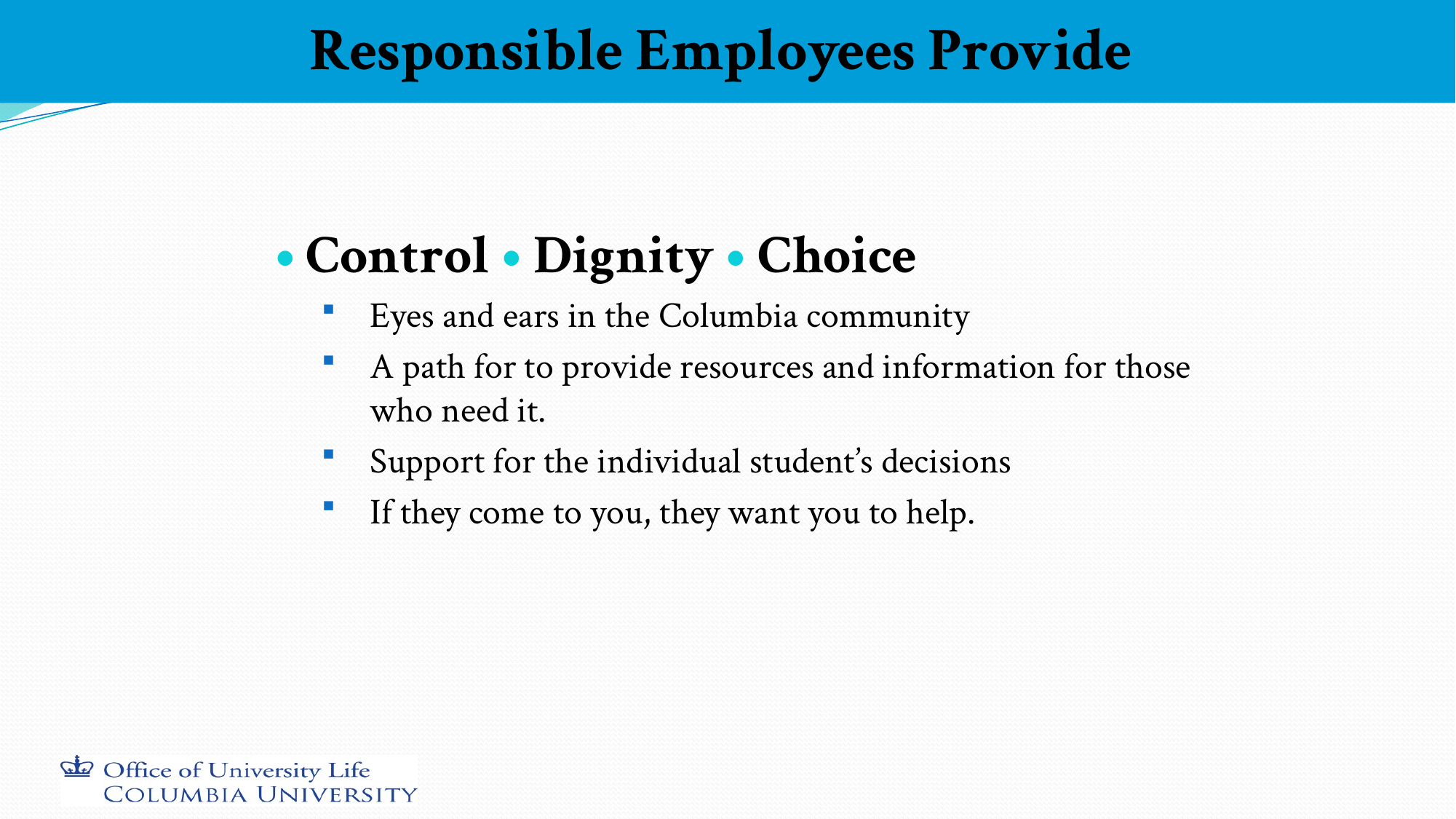

# Responsible Employees Provide

• Control • Dignity • Choice
Eyes and ears in the Columbia community
A path for to provide resources and information for those who need it.
Support for the individual student’s decisions
If they come to you, they want you to help.